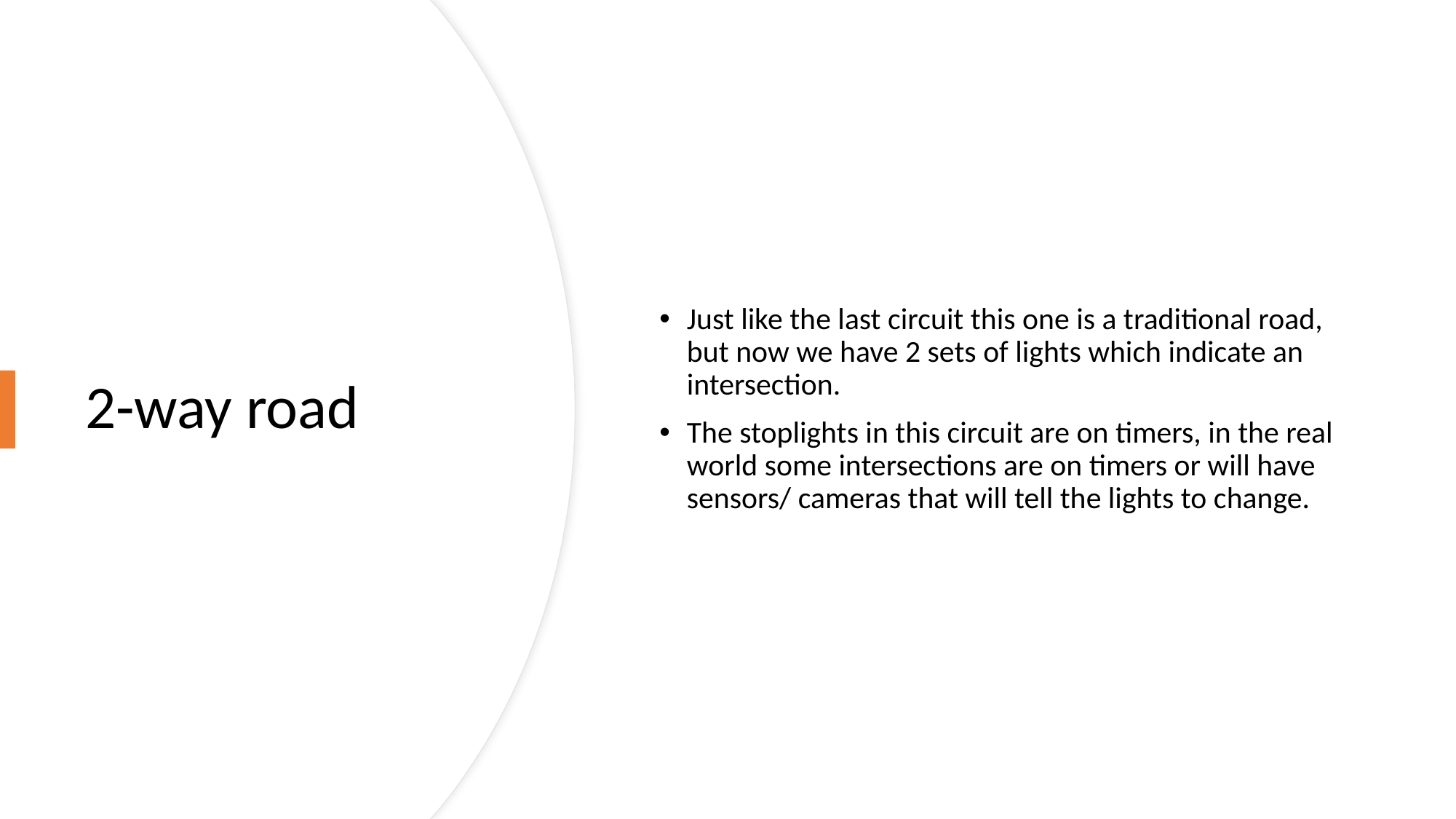

Just like the last circuit this one is a traditional road, but now we have 2 sets of lights which indicate an intersection.
The stoplights in this circuit are on timers, in the real world some intersections are on timers or will have sensors/ cameras that will tell the lights to change.
# 2-way road